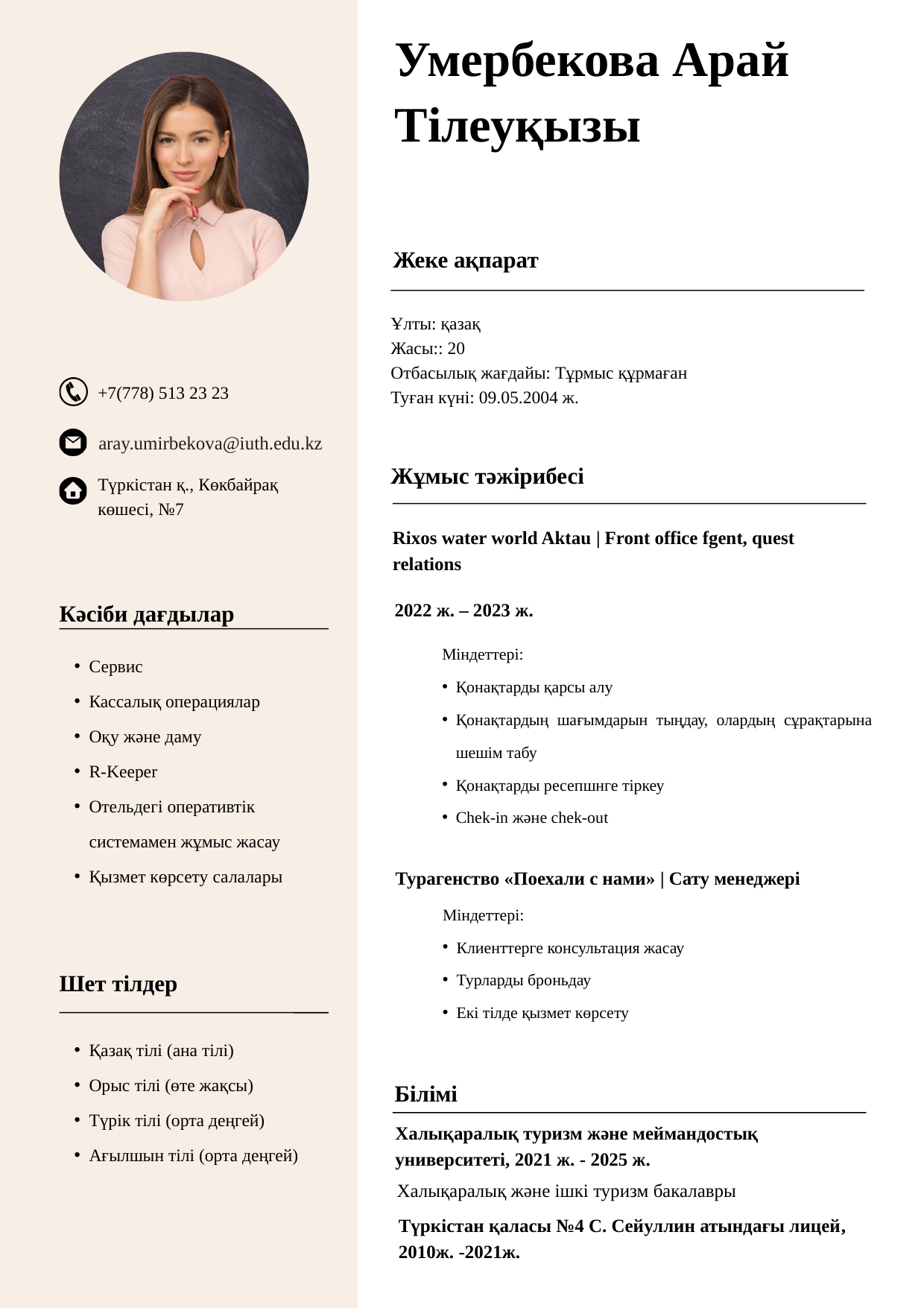

Умербекова Арай Тілеуқызы

Жеке ақпарат

Ұлты: қазақ
Жасы:: 20
Отбасылық жағдайы: Тұрмыс құрмаған
Туған күні: 09.05.2004 ж.

+7(778) 513 23 23
aray.umirbekova@iuth.edu.kz

Жұмыс тәжірибесі
Түркістан қ., Көкбайрақ көшесі, №7

Rixos water world Aktau | Front office fgent, quest relations
Кәсіби дағдылар
2022 ж. – 2023 ж.

Міндеттері:
Қонақтарды қарсы алу
Қонақтардың шағымдарын тыңдау, олардың сұрақтарына шешім табу
Қонақтарды ресепшнге тіркеу
Chek-in және chek-out
Сервис
Кассалық операциялар
Оқу және даму
R-Keeper
Отельдегі оперативтік системамен жұмыс жасау
Қызмет көрсету салалары
Турагенство «Поехали с нами» | Сату менеджері
Міндеттері:
Клиенттерге консультация жасау
Турларды броньдау
Екі тілде қызмет көрсету

Шет тілдер

Қазақ тілі (ана тілі)
Орыс тілі (өте жақсы)
Түрік тілі (орта деңгей)
Ағылшын тілі (орта деңгей)

Білімі

Халықаралық туризм және меймандостық университеті, 2021 ж. - 2025 ж.
Халықаралық және ішкі туризм бакалавры
Түркістан қаласы №4 С. Сейуллин атындағы лицей, 2010ж. -2021ж.